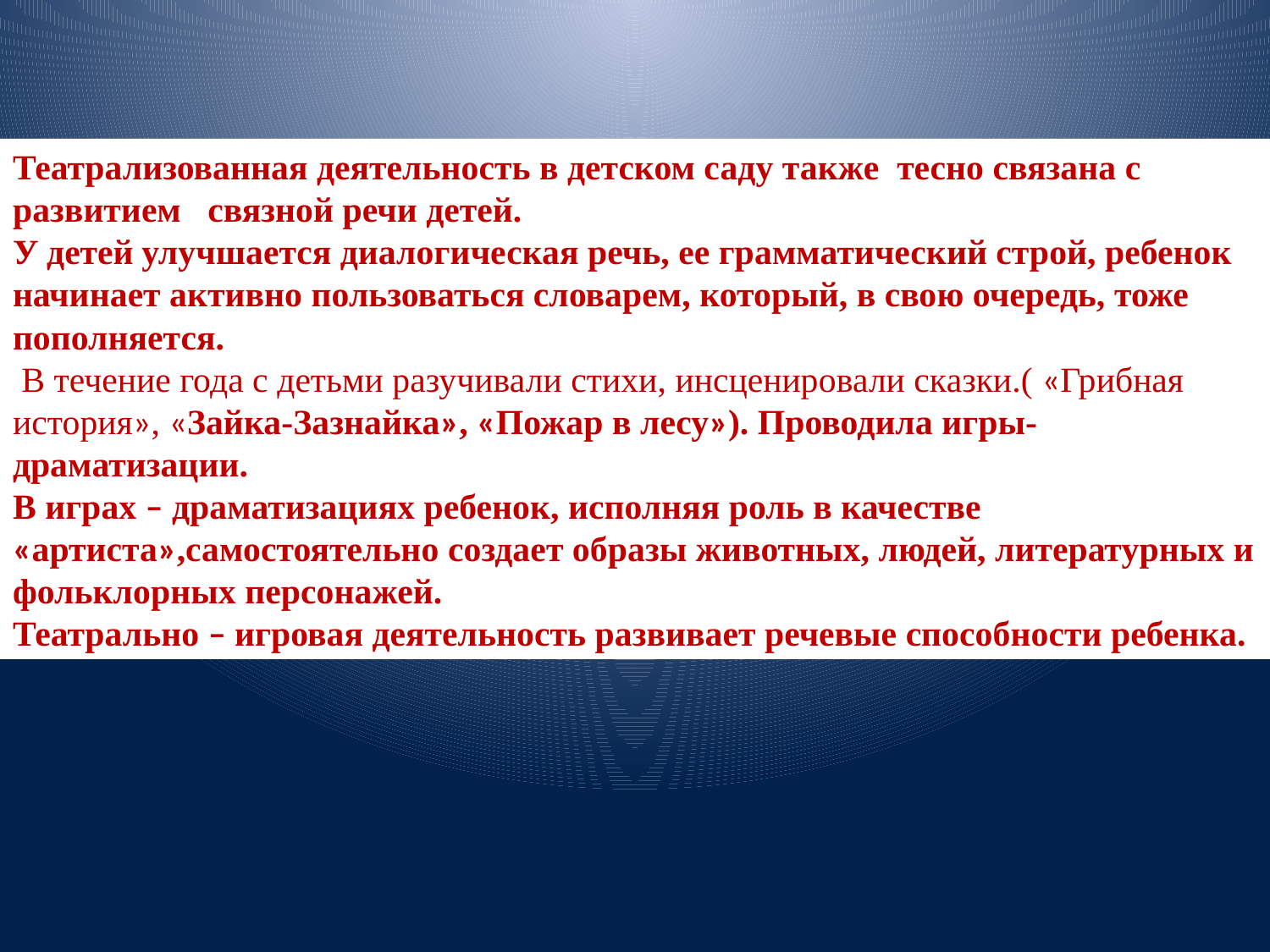

Театрализованная деятельность в детском саду также  тесно связана с развитием   связной речи детей.
У детей улучшается диалогическая речь, ее грамматический строй, ребенок начинает активно пользоваться словарем, который, в свою очередь, тоже пополняется.
 В течение года с детьми разучивали стихи, инсценировали сказки.( «Грибная история», «Зайка-Зазнайка», «Пожар в лесу»). Проводила игры-драматизации.
В играх – драматизациях ребенок, исполняя роль в качестве «артиста»,самостоятельно создает образы животных, людей, литературных и фольклорных персонажей.
Театрально – игровая деятельность развивает речевые способности ребенка.